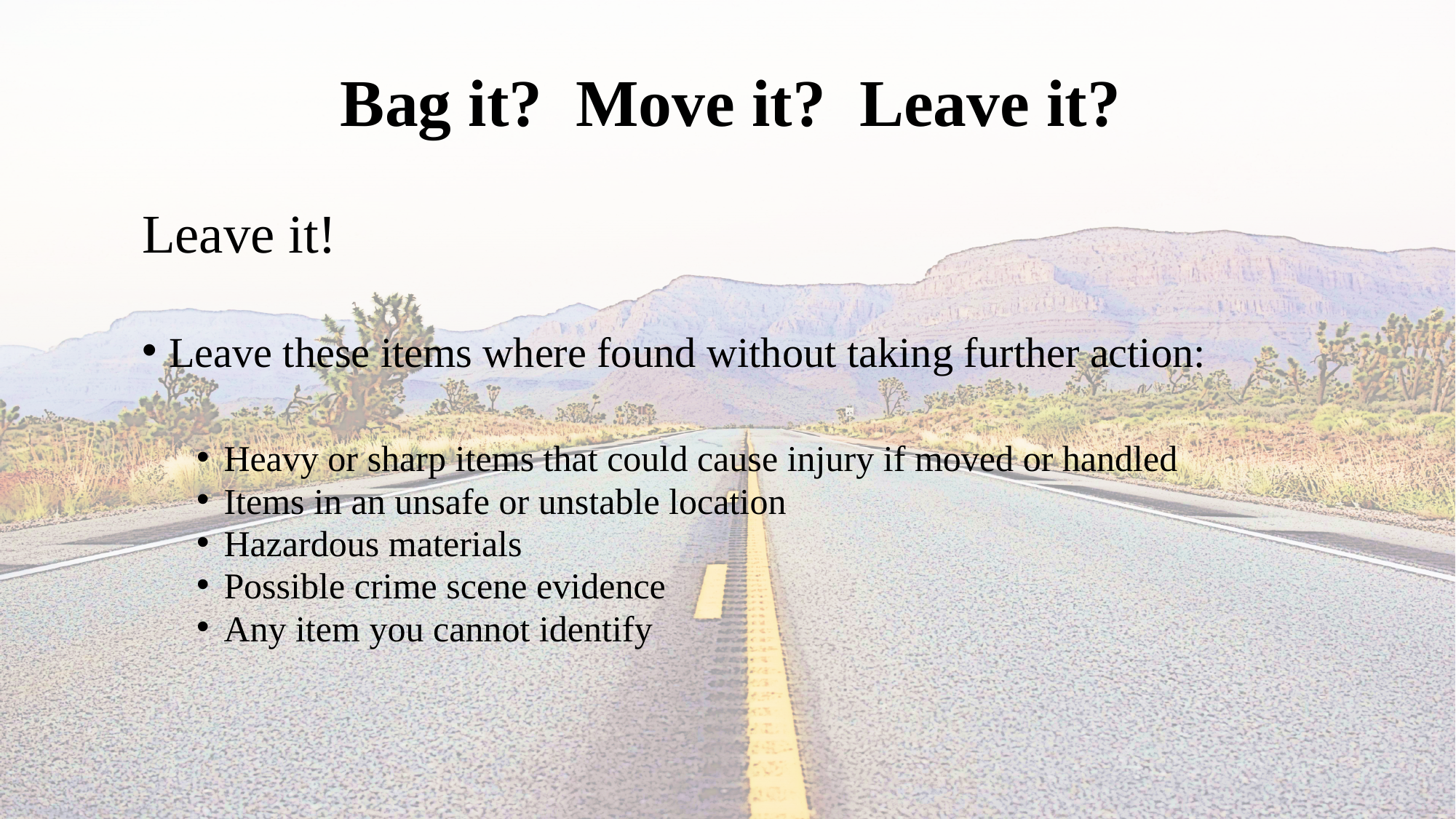

# Bag it?  Move it?  Leave it?
Leave it!

Leave these items where found without taking further action:

Heavy or sharp items that could cause injury if moved or handled
Items in an unsafe or unstable location
Hazardous materials
Possible crime scene evidence
Any item you cannot identify